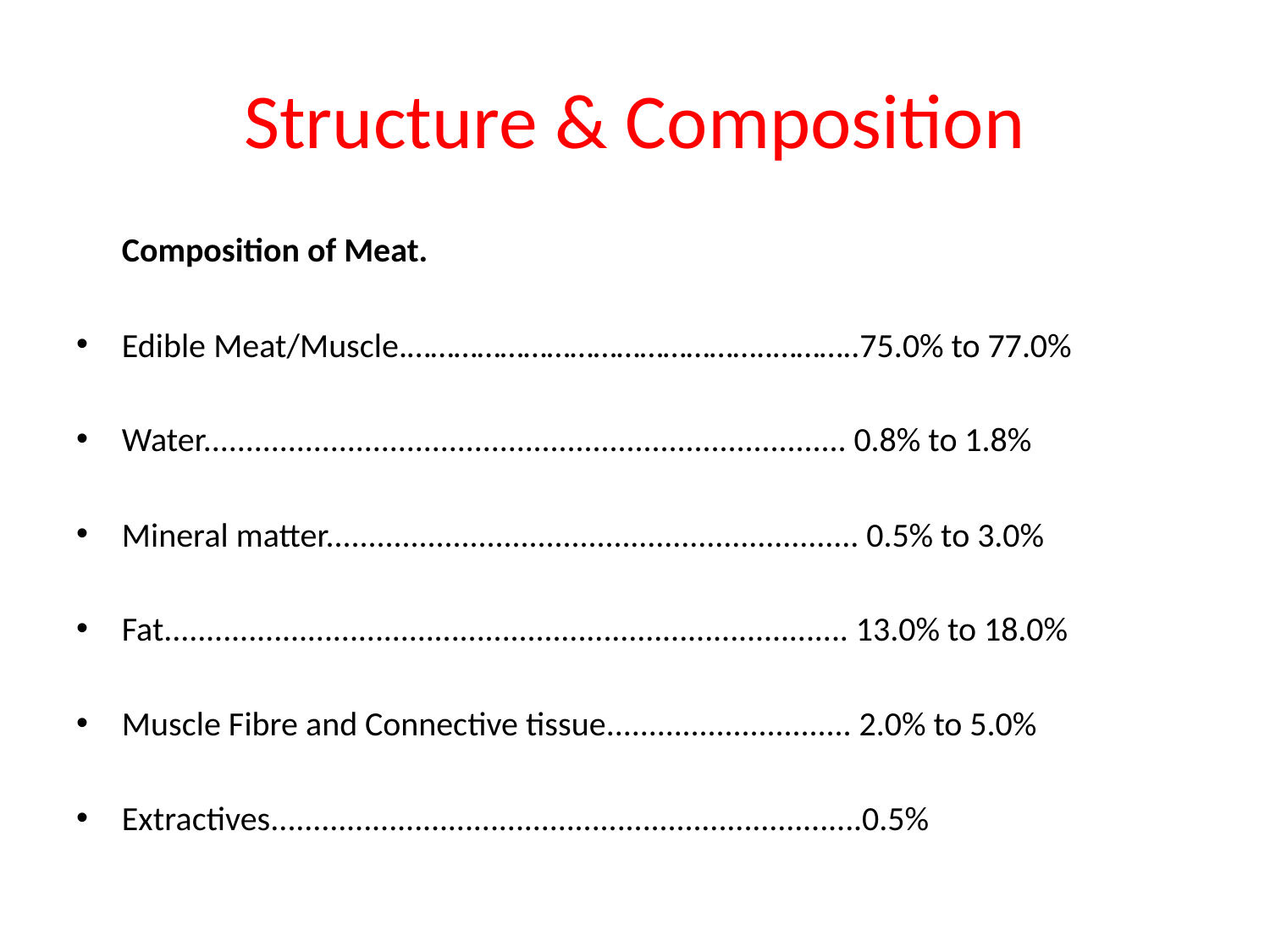

# Structure & Composition
				Composition of Meat.

Edible Meat/Muscle.………………………………………..………..75.0% to 77.0%

Water............................................................................ 0.8% to 1.8%

Mineral matter............................................................... 0.5% to 3.0%

Fat................................................................................. 13.0% to 18.0%

Muscle Fibre and Connective tissue............................. 2.0% to 5.0%

Extractives......................................................................0.5%